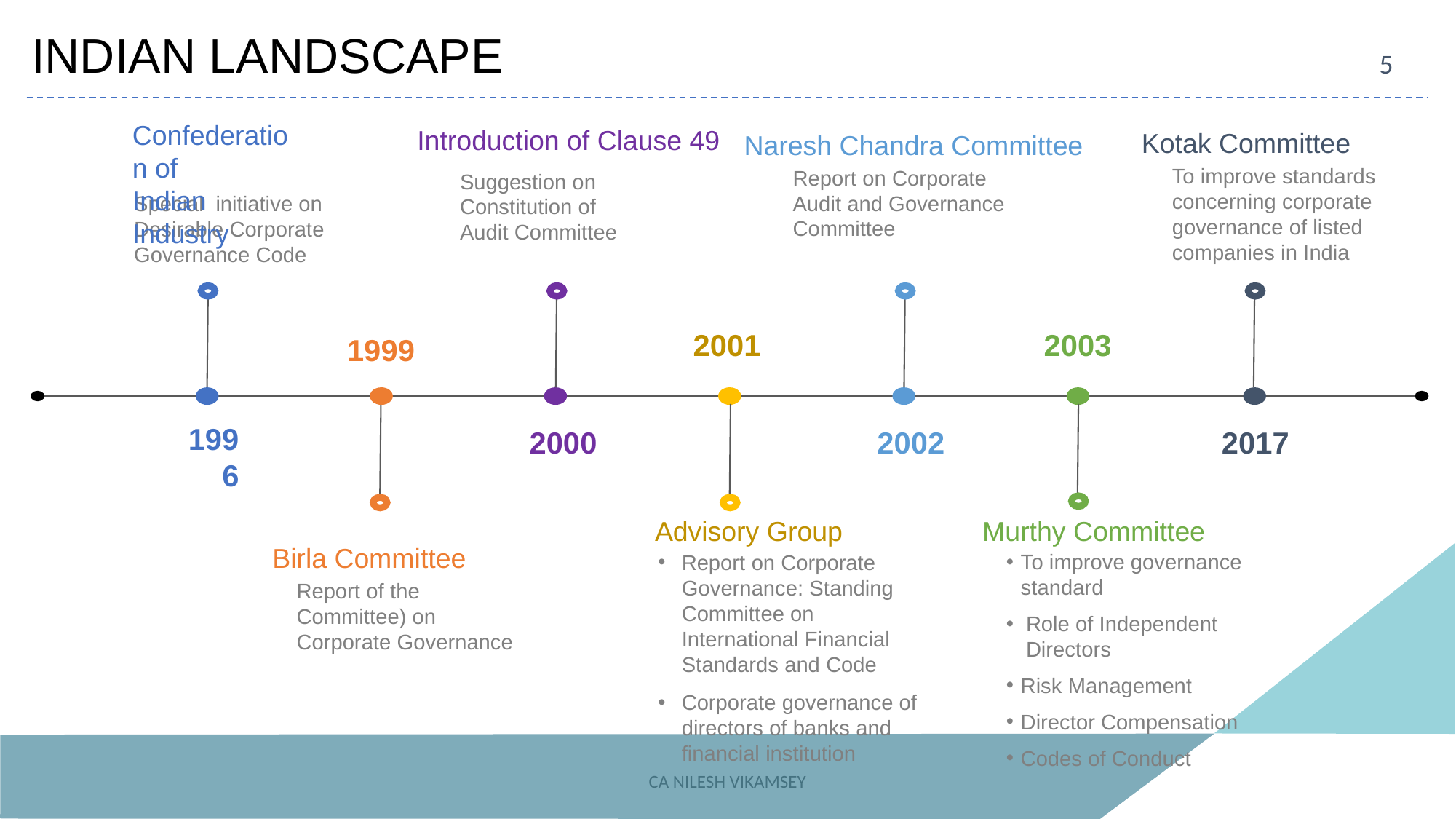

INDIAN LANDSCAPE
5
Confederation of
Indian Industry
Special  initiative on Desirable Corporate Governance Code
Introduction of Clause 49
Suggestion on Constitution of Audit Committee
Kotak Committee
Naresh Chandra Committee
To improve standards concerning corporate governance of listed companies in India
Report on Corporate Audit and Governance Committee

  2001
2003
1999
1996
2000
2002
2017
Murthy Committee
Advisory Group
Birla Committee
Report of the Committee) on Corporate Governance

To improve governance standard

Role of Independent Directors

Risk Management

Director Compensation

Codes of Conduct
Report on Corporate Governance: Standing Committee on International Financial Standards and Code

Corporate governance of directors of banks and financial institution

CA NILESH VIKAMSEY